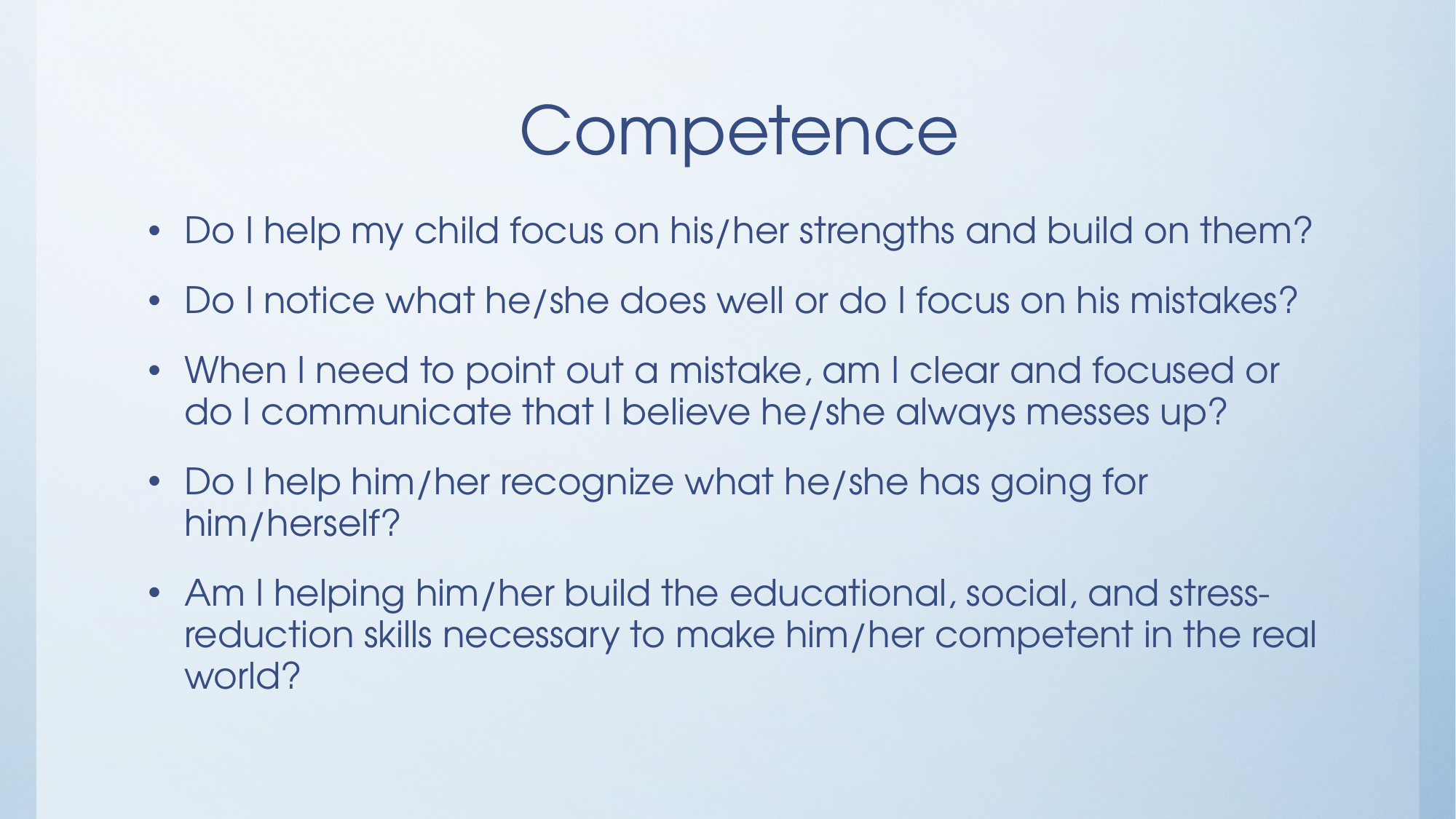

# Competence
Do I help my child focus on his/her strengths and build on them?
Do I notice what he/she does well or do I focus on his mistakes?
When I need to point out a mistake, am I clear and focused or do I communicate that I believe he/she always messes up?
Do I help him/her recognize what he/she has going for him/herself?
Am I helping him/her build the educational, social, and stress‐reduction skills necessary to make him/her competent in the real world?